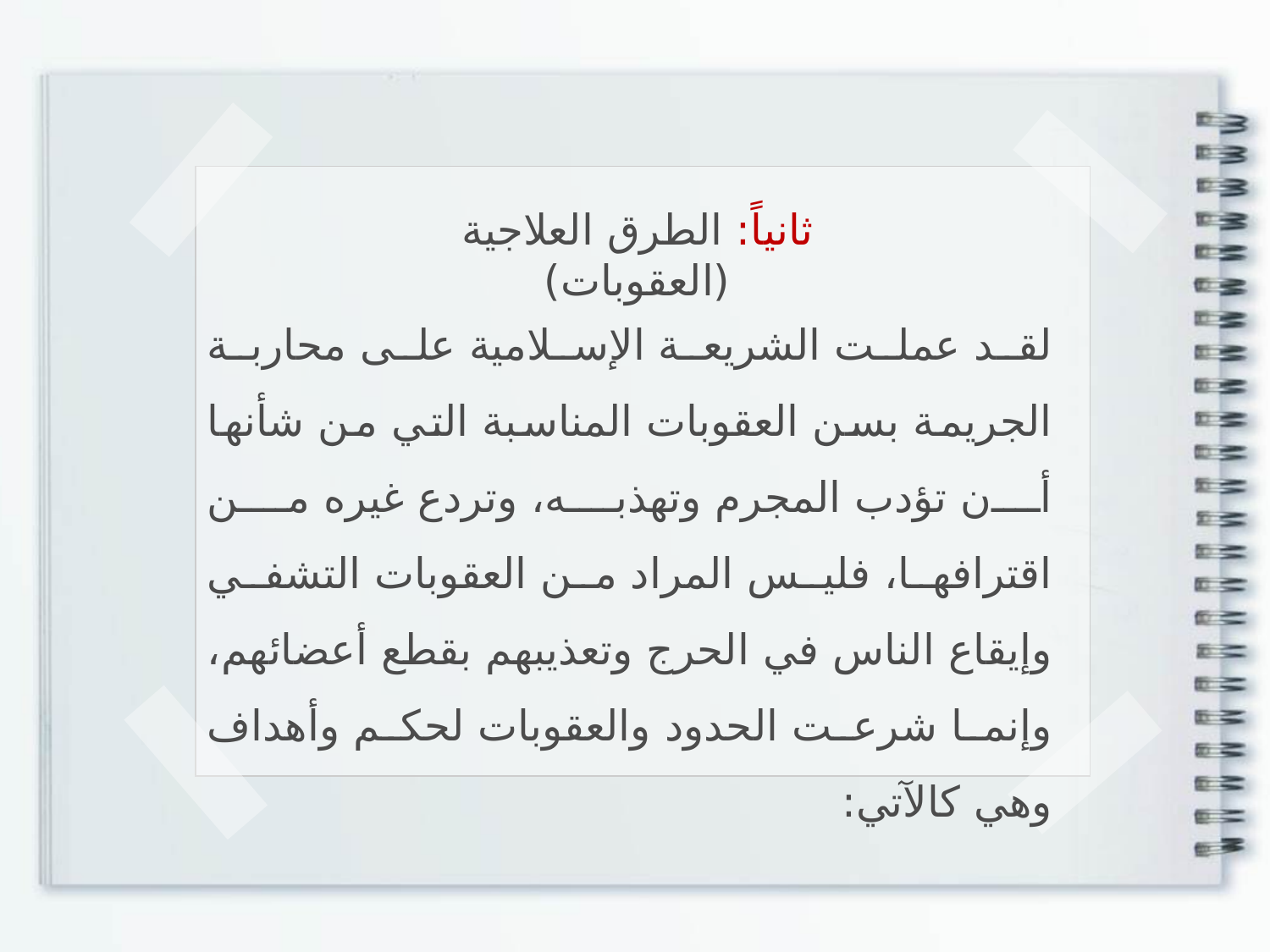

ثانياً: الطرق العلاجية (العقوبات)
لقد عملت الشريعة الإسلامية على محاربة الجريمة بسن العقوبات المناسبة التي من شأنها أن تؤدب المجرم وتهذبه، وتردع غيره من اقترافها، فليس المراد من العقوبات التشفي وإيقاع الناس في الحرج وتعذيبهم بقطع أعضائهم، وإنما شرعت الحدود والعقوبات لحكم وأهداف وهي كالآتي: